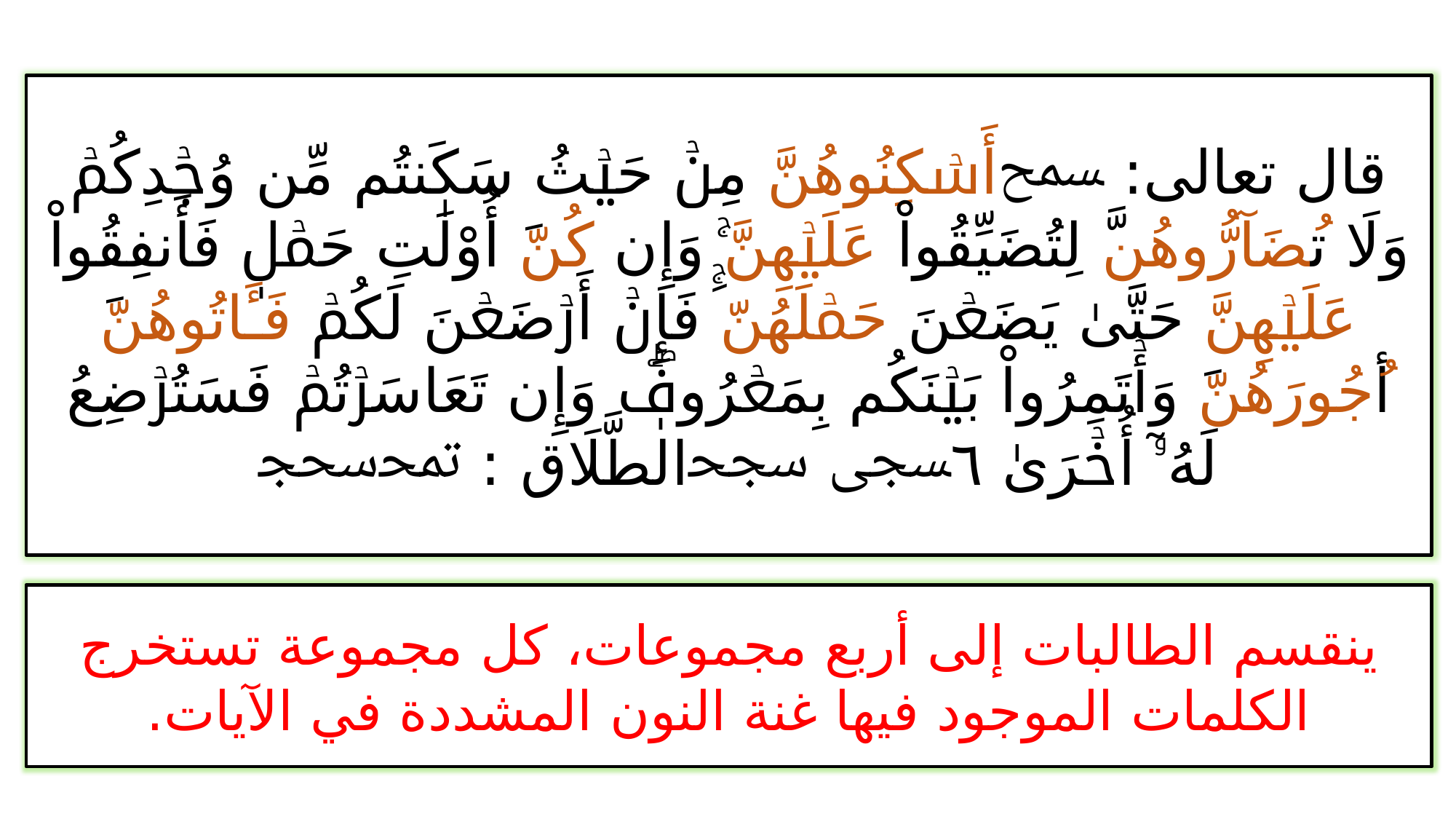

قال تعالى: ﵟأَسۡكِنُوهُنَّ مِنۡ حَيۡثُ سَكَنتُم مِّن وُجۡدِكُمۡ وَلَا تُضَآرُّوهُنَّ لِتُضَيِّقُواْ عَلَيۡهِنَّۚ وَإِن كُنَّ أُوْلَٰتِ حَمۡلٖ فَأَنفِقُواْ عَلَيۡهِنَّ حَتَّىٰ يَضَعۡنَ حَمۡلَهُنَّۚ فَإِنۡ أَرۡضَعۡنَ لَكُمۡ فَـَٔاتُوهُنَّ أُجُورَهُنَّ وَأۡتَمِرُواْ بَيۡنَكُم بِمَعۡرُوفٖۖ وَإِن تَعَاسَرۡتُمۡ فَسَتُرۡضِعُ لَهُۥٓ أُخۡرَىٰ ٦ﵞ ﵝالطَّلَاق : ﵖﵜ
ينقسم الطالبات إلى أربع مجموعات، كل مجموعة تستخرج الكلمات الموجود فيها غنة النون المشددة في الآيات.